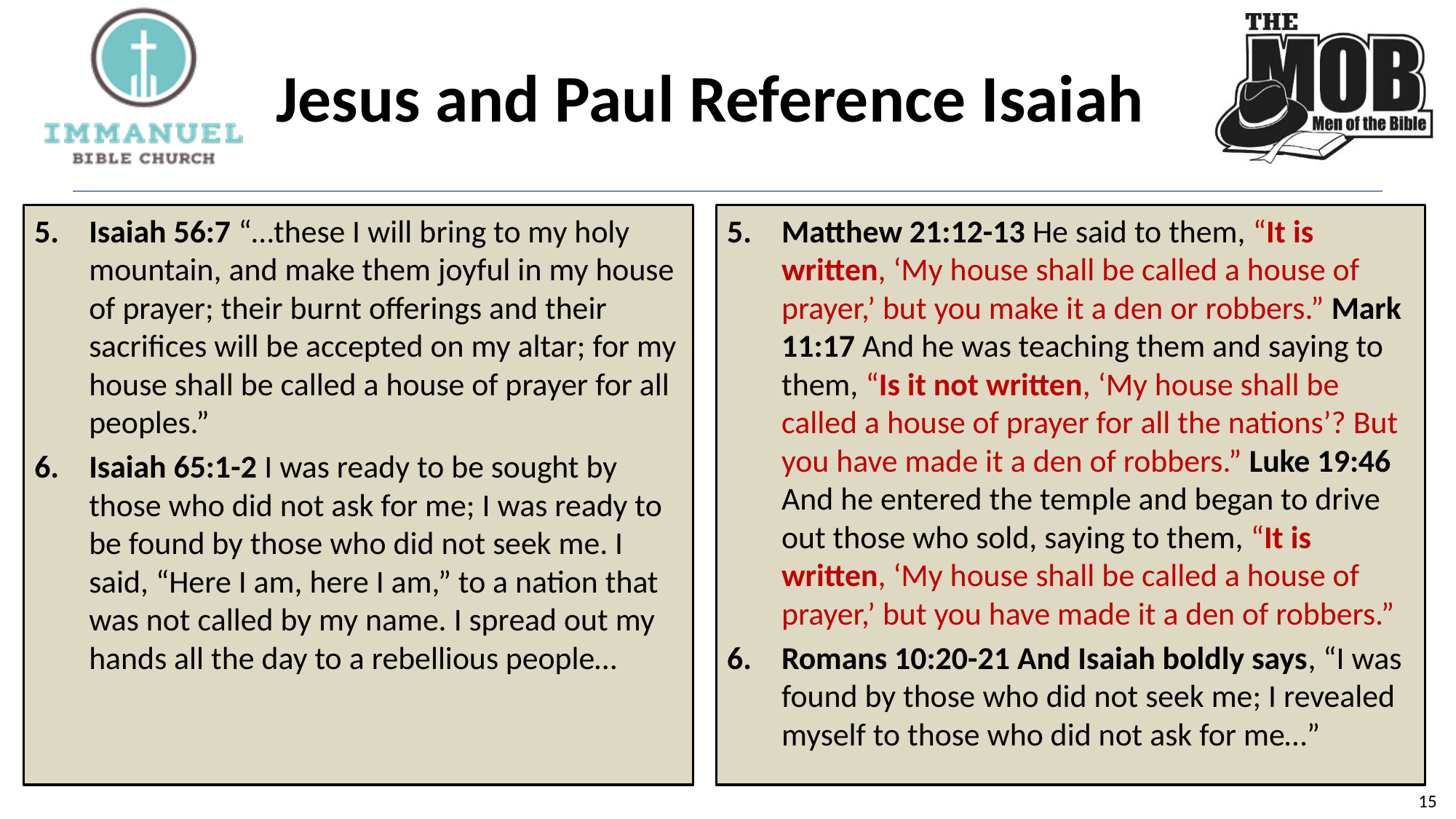

# Jesus and Paul Reference Isaiah
Isaiah 56:7 “…these I will bring to my holy mountain, and make them joyful in my house of prayer; their burnt offerings and their sacrifices will be accepted on my altar; for my house shall be called a house of prayer for all peoples.”
Isaiah 65:1-2 I was ready to be sought by those who did not ask for me; I was ready to be found by those who did not seek me. I said, “Here I am, here I am,” to a nation that was not called by my name. I spread out my hands all the day to a rebellious people…
Matthew 21:12-13 He said to them, “It is written, ‘My house shall be called a house of prayer,’ but you make it a den or robbers.” Mark 11:17 And he was teaching them and saying to them, “Is it not written, ‘My house shall be called a house of prayer for all the nations’? But you have made it a den of robbers.” Luke 19:46 And he entered the temple and began to drive out those who sold, saying to them, “It is written, ‘My house shall be called a house of prayer,’ but you have made it a den of robbers.”
Romans 10:20-21 And Isaiah boldly says, “I was found by those who did not seek me; I revealed myself to those who did not ask for me…”
15